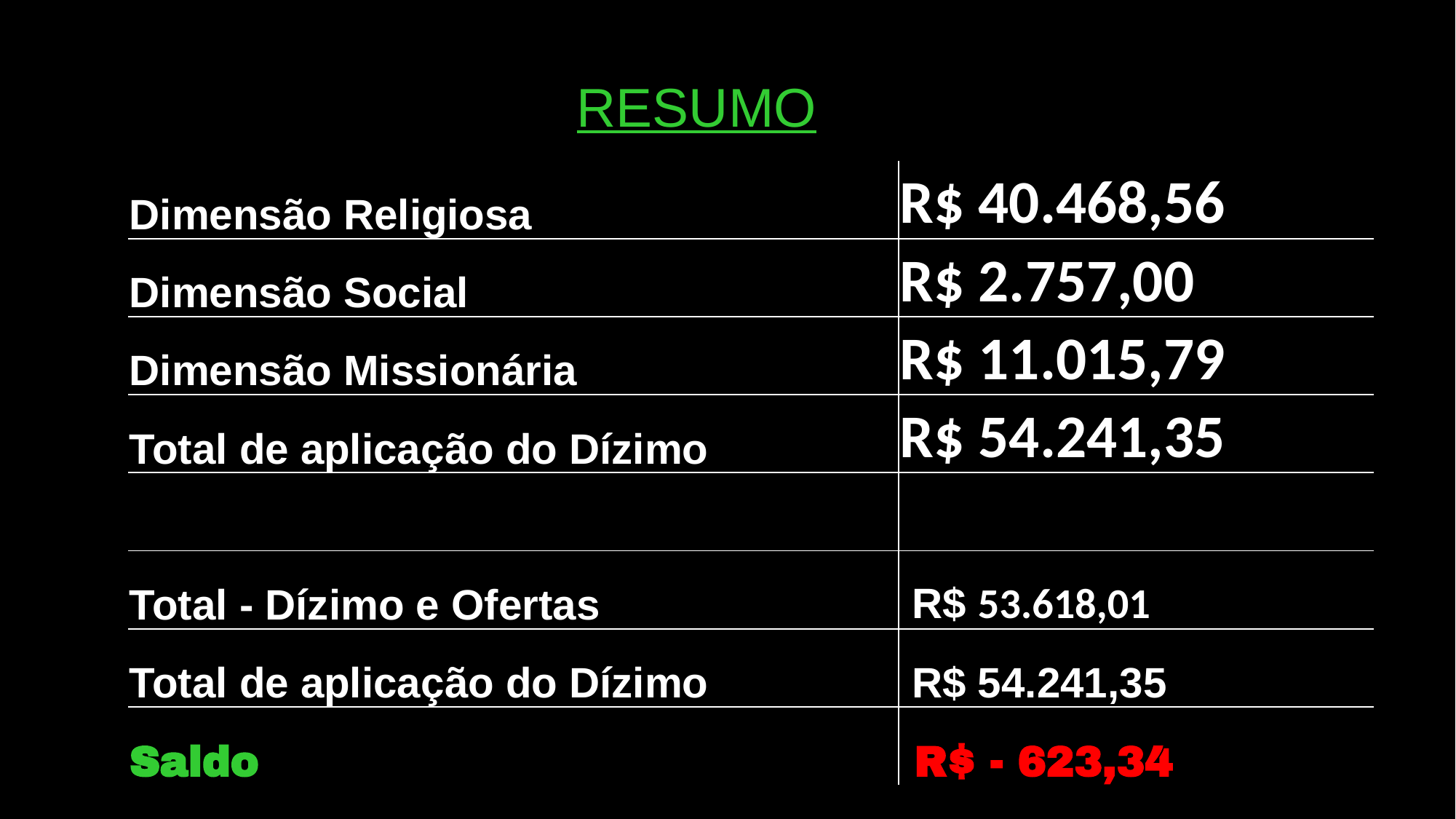

RESUMO
| Dimensão Religiosa | R$ 40.468,56 |
| --- | --- |
| Dimensão Social | R$ 2.757,00 |
| Dimensão Missionária | R$ 11.015,79 |
| Total de aplicação do Dízimo | R$ 54.241,35 |
|  |  |
| Total - Dízimo e Ofertas | R$ 53.618,01 |
| Total de aplicação do Dízimo | R$ 54.241,35 |
| Saldo | R$ - 623,34 |